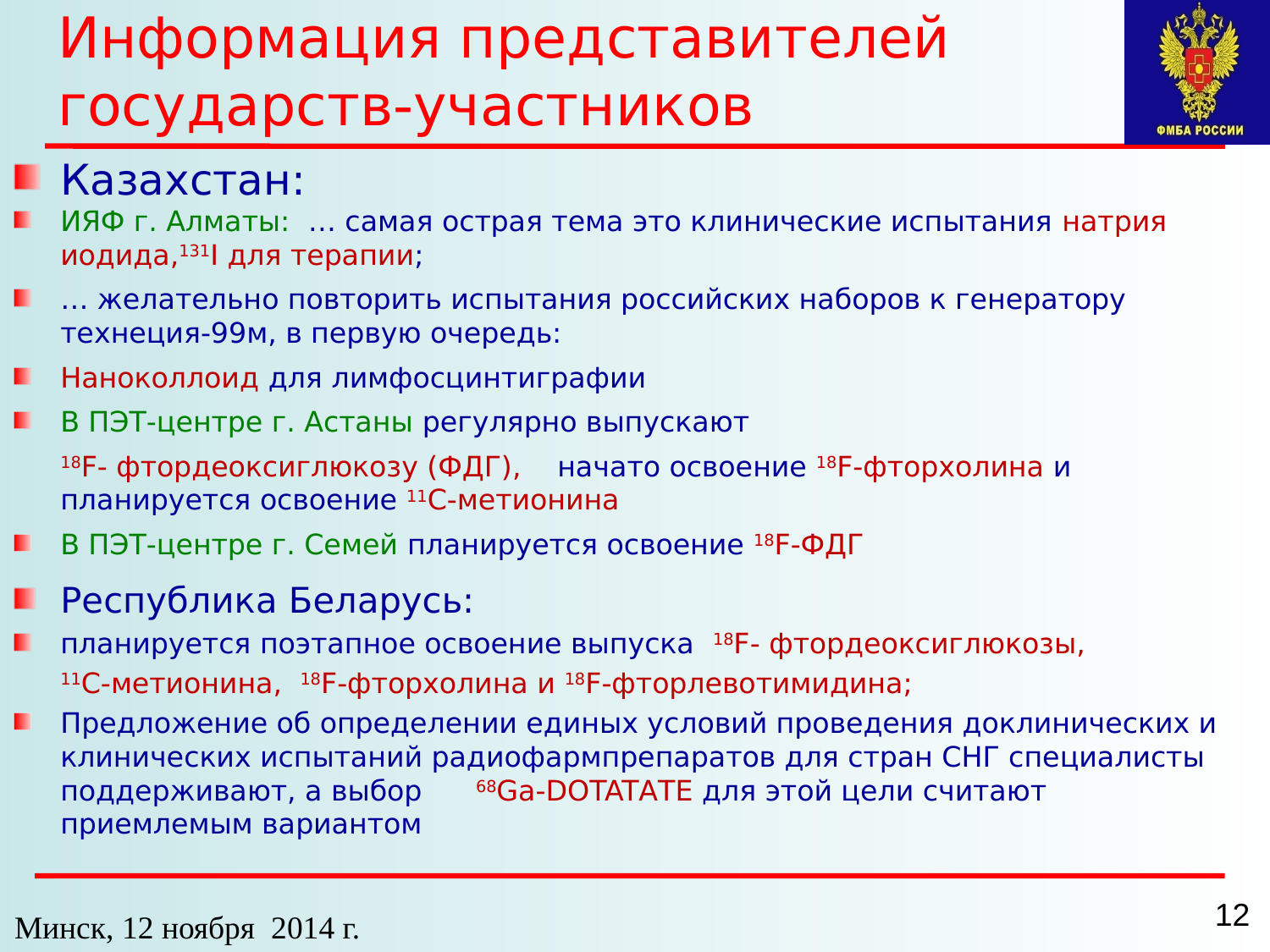

# Информация представителей государств-участников
Казахстан:
ИЯФ г. Алматы:  … самая острая тема это клинические испытания натрия иодида,131I для терапии;
… желательно повторить испытания российских наборов к генератору технеция-99м, в первую очередь:
Наноколлоид для лимфосцинтиграфии
В ПЭТ-центре г. Астаны регулярно выпускают
	18F- фтордеоксиглюкозу (ФДГ),    начато освоение 18F-фторхолина и планируется освоение 11С-метионина
В ПЭТ-центре г. Семей планируется освоение 18F-ФДГ
Республика Беларусь:
планируется поэтапное освоение выпуска  18F- фтордеоксиглюкозы,
	11С-метионина,  18F-фторхолина и 18F-фторлевотимидина;
Предложение об определении единых условий проведения доклинических и клинических испытаний радиофармпрепаратов для стран СНГ специалисты поддерживают, а выбор      68Ga-DOTATАТЕ для этой цели считают  приемлемым вариантом

12
Минск, 12 ноября  2014 г.